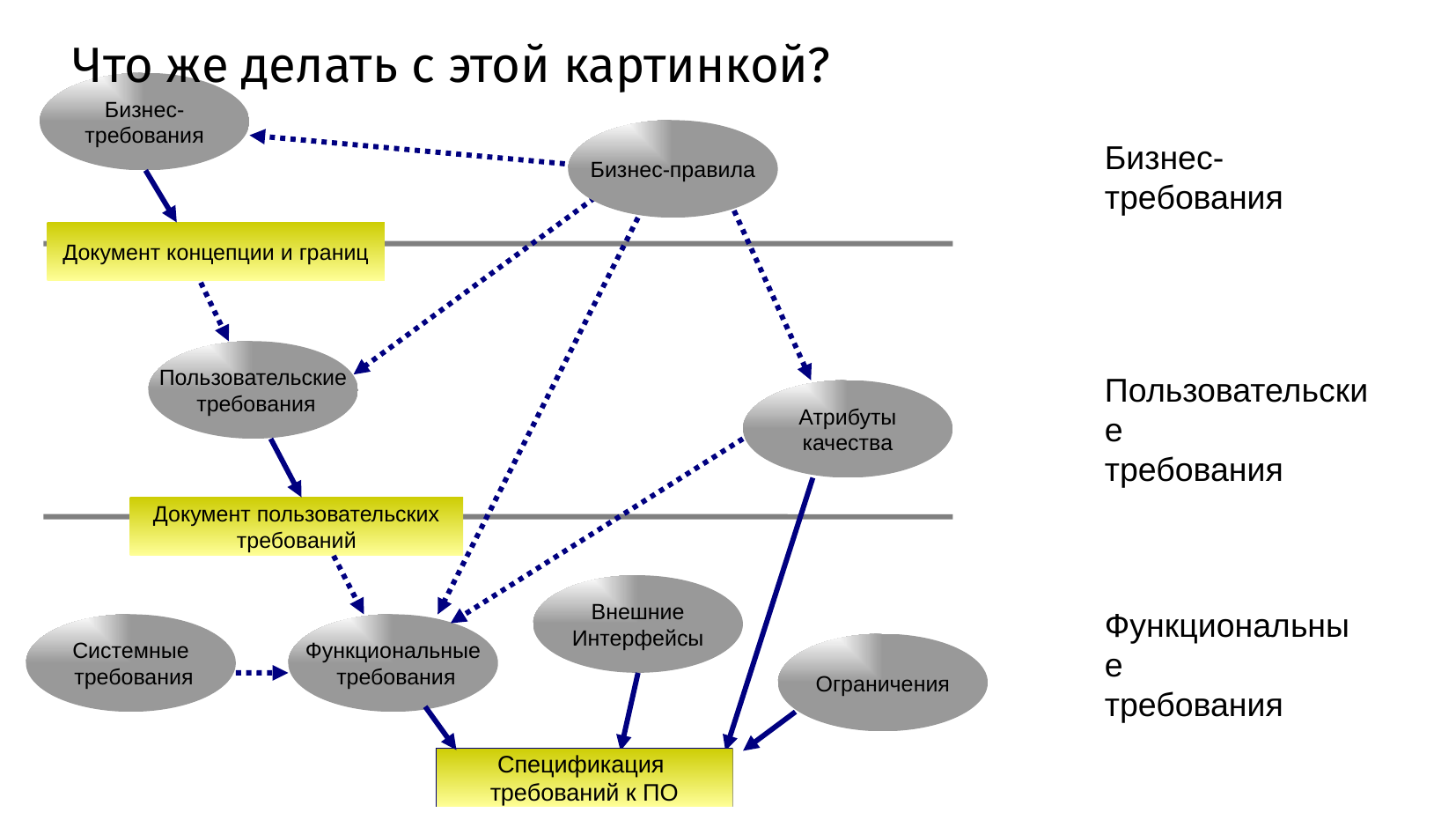

Что же делать c этой картинкой?
Бизнес-требования
Бизнес-правила
Бизнес-требования

Документ концепции и границ

Пользовательские
 требования
Пользовательские
требования
Атрибуты
качества

Документ пользовательских
требований

Внешние
Интерфейсы
Функциональные
требования
Системные
 требования
Функциональные
 требования
Ограничения

Спецификация
требований к ПО